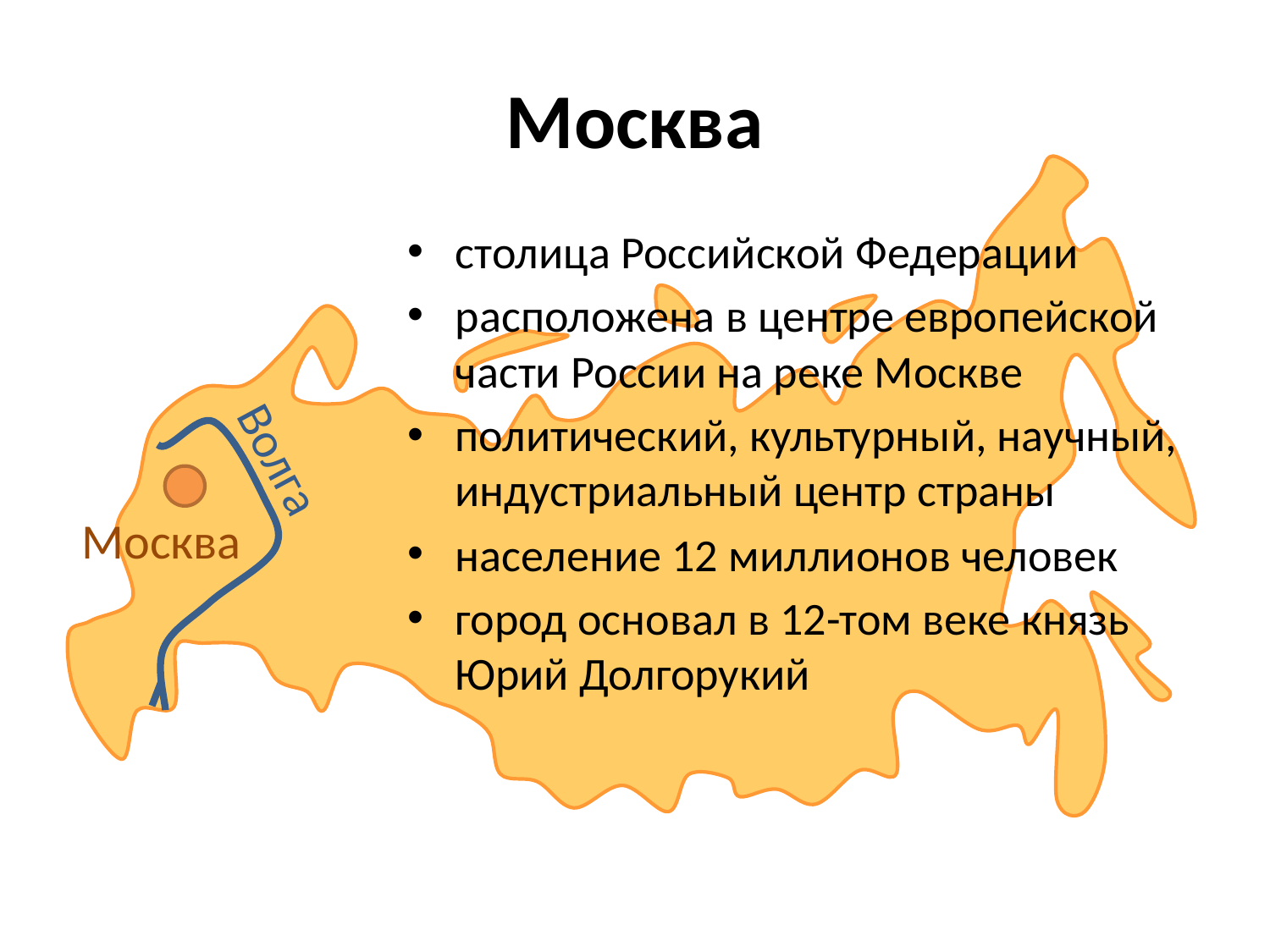

# Москва

столица Российской Федерации
расположена в центре европейской части России на реке Москве
политический, культурный, научный, индустриальный центр страны
население 12 миллионов человек
город основал в 12-том веке князь Юрий Долгорукий

Волга

Москва